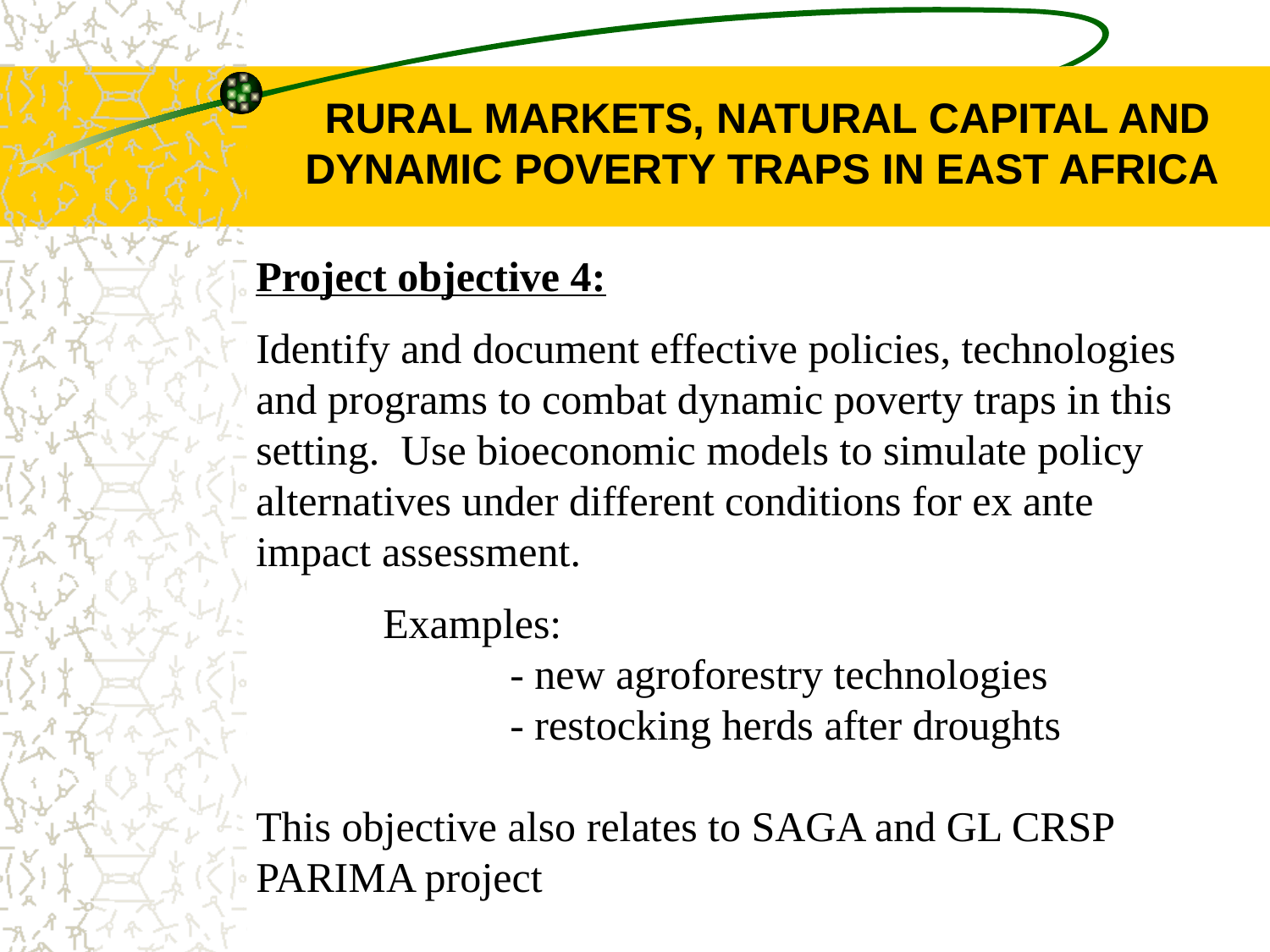

RURAL MARKETS, NATURAL CAPITAL AND
DYNAMIC POVERTY TRAPS IN EAST AFRICA

Project objective 4:
Identify and document effective policies, technologies and programs to combat dynamic poverty traps in this setting.  Use bioeconomic models to simulate policy alternatives under different conditions for ex ante impact assessment.
	Examples:
		- new agroforestry technologies
		- restocking herds after droughts

This objective also relates to SAGA and GL CRSP PARIMA project